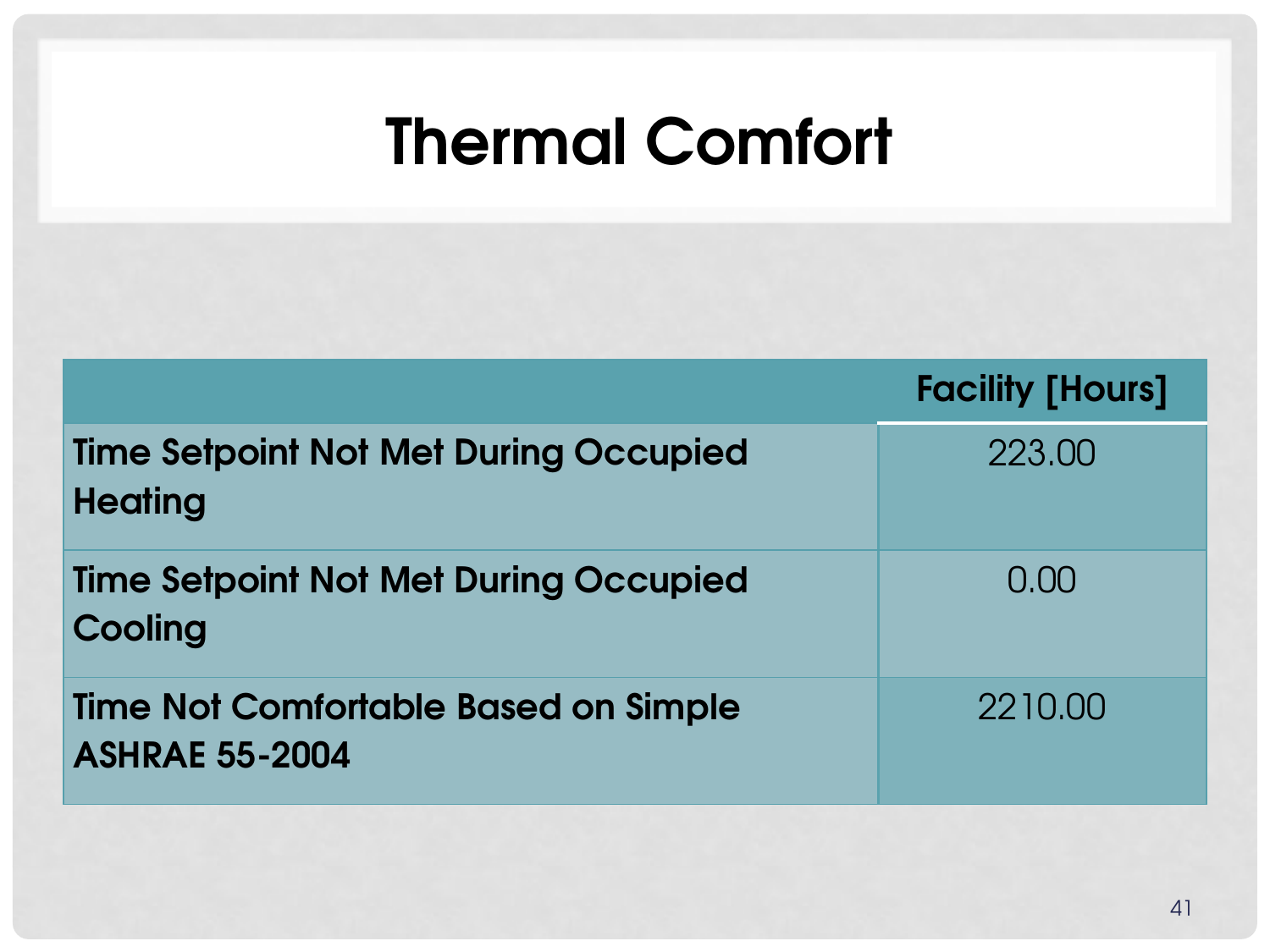

Thermal Comfort
|  | Facility [Hours] |
| --- | --- |
| Time Setpoint Not Met During Occupied Heating | 223.00 |
| Time Setpoint Not Met During Occupied Cooling | 0.00 |
| Time Not Comfortable Based on Simple ASHRAE 55-2004 | 2210.00 |
41